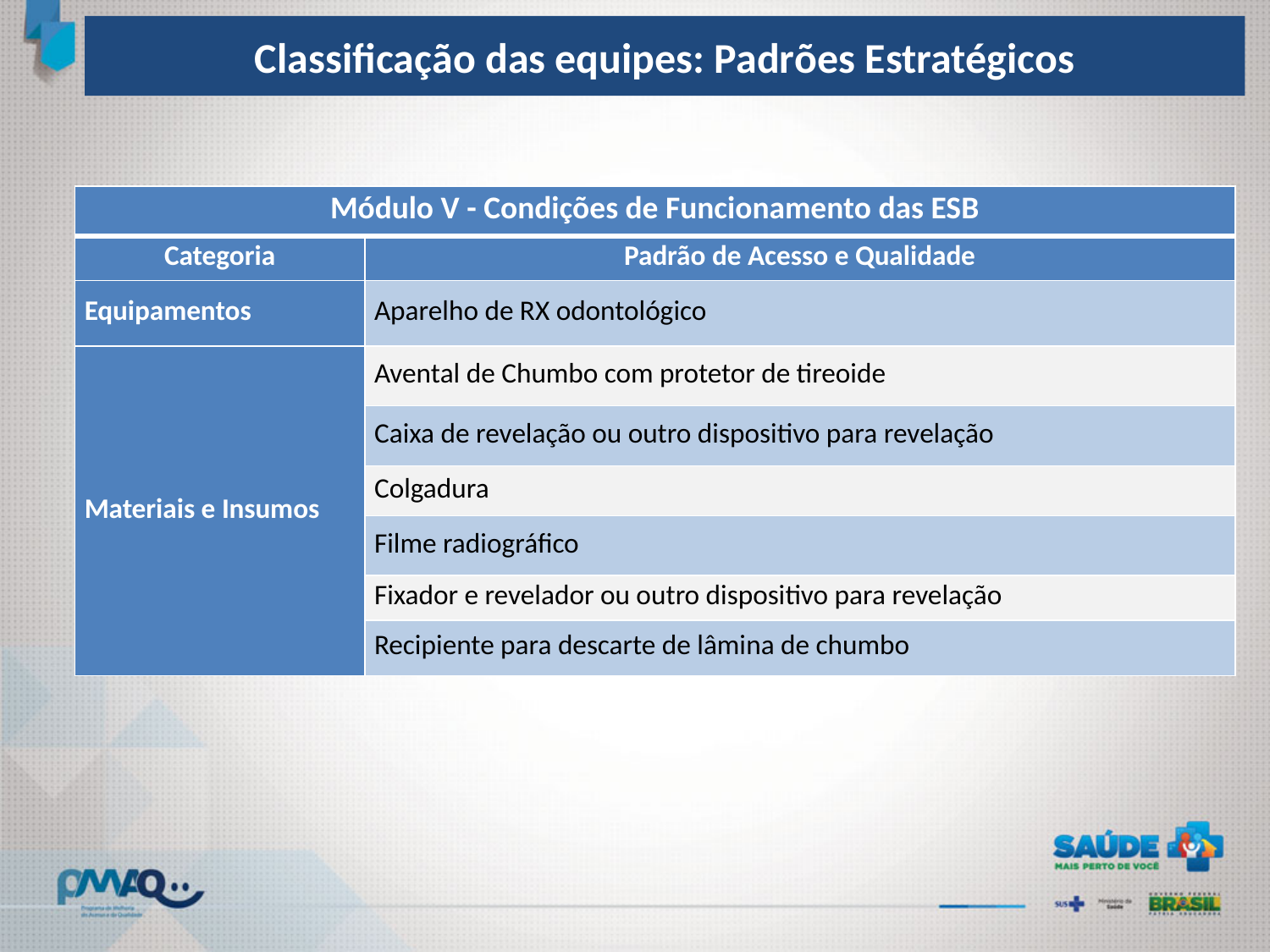

Classificação das equipes: Padrões Estratégicos
| Módulo V - Condições de Funcionamento das ESB |  |
| --- | --- |
| Categoria | Padrão de Acesso e Qualidade |
| Equipamentos | Aparelho de RX odontológico |
| Materiais e Insumos | Avental de Chumbo com protetor de tireoide |
|  | Caixa de revelação ou outro dispositivo para revelação |
|  | Colgadura |
|  | Filme radiográfico |
|  | Fixador e revelador ou outro dispositivo para revelação |
|  | Recipiente para descarte de lâmina de chumbo |